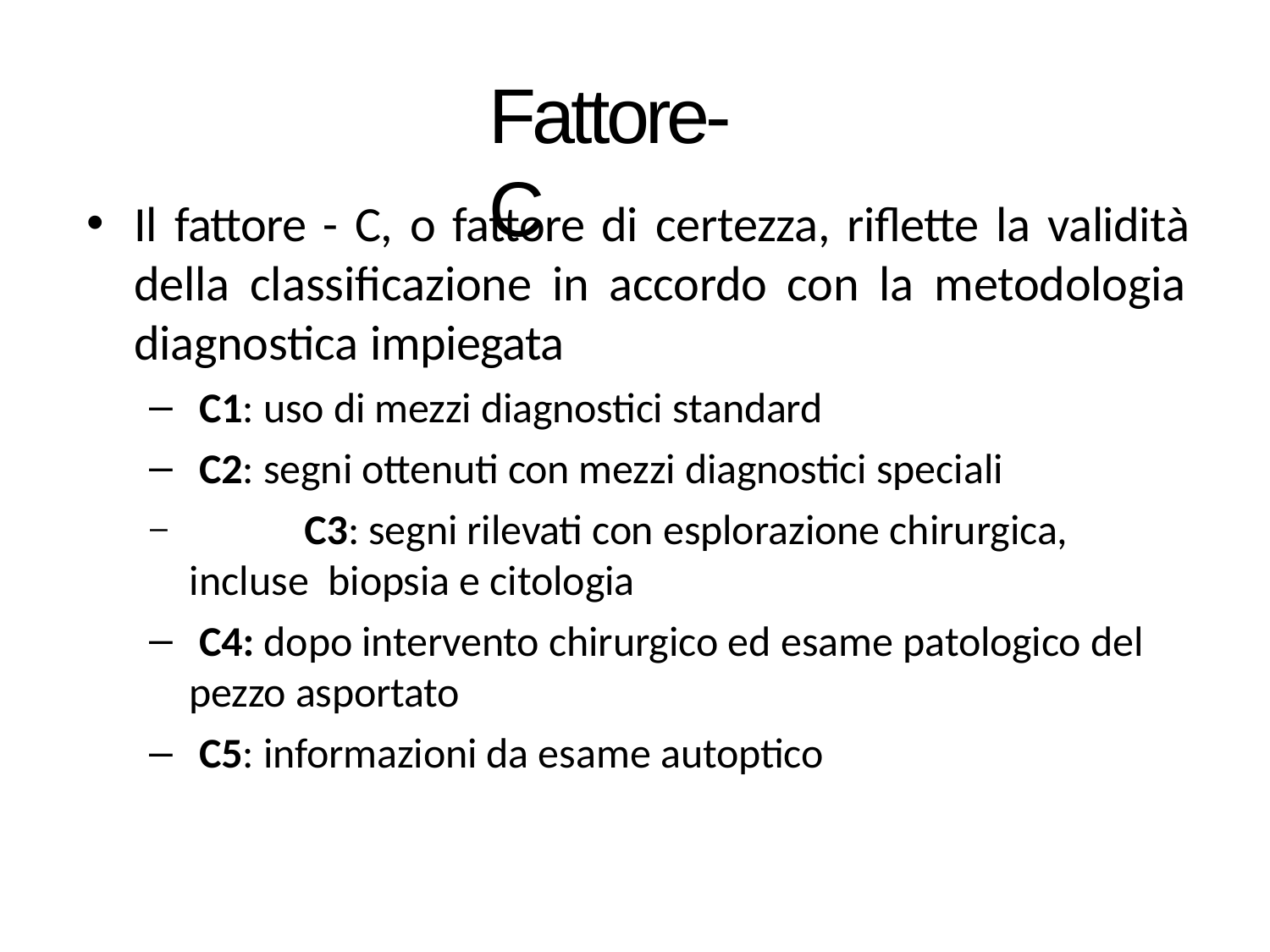

# Fattore-C
Il fattore - C, o fattore di certezza, riflette la validità  della classificazione in accordo con la metodologia  diagnostica impiegata
C1: uso di mezzi diagnostici standard
C2: segni ottenuti con mezzi diagnostici speciali
	C3: segni rilevati con esplorazione chirurgica, incluse  biopsia e citologia
C4: dopo intervento chirurgico ed esame patologico del
pezzo asportato
C5: informazioni da esame autoptico